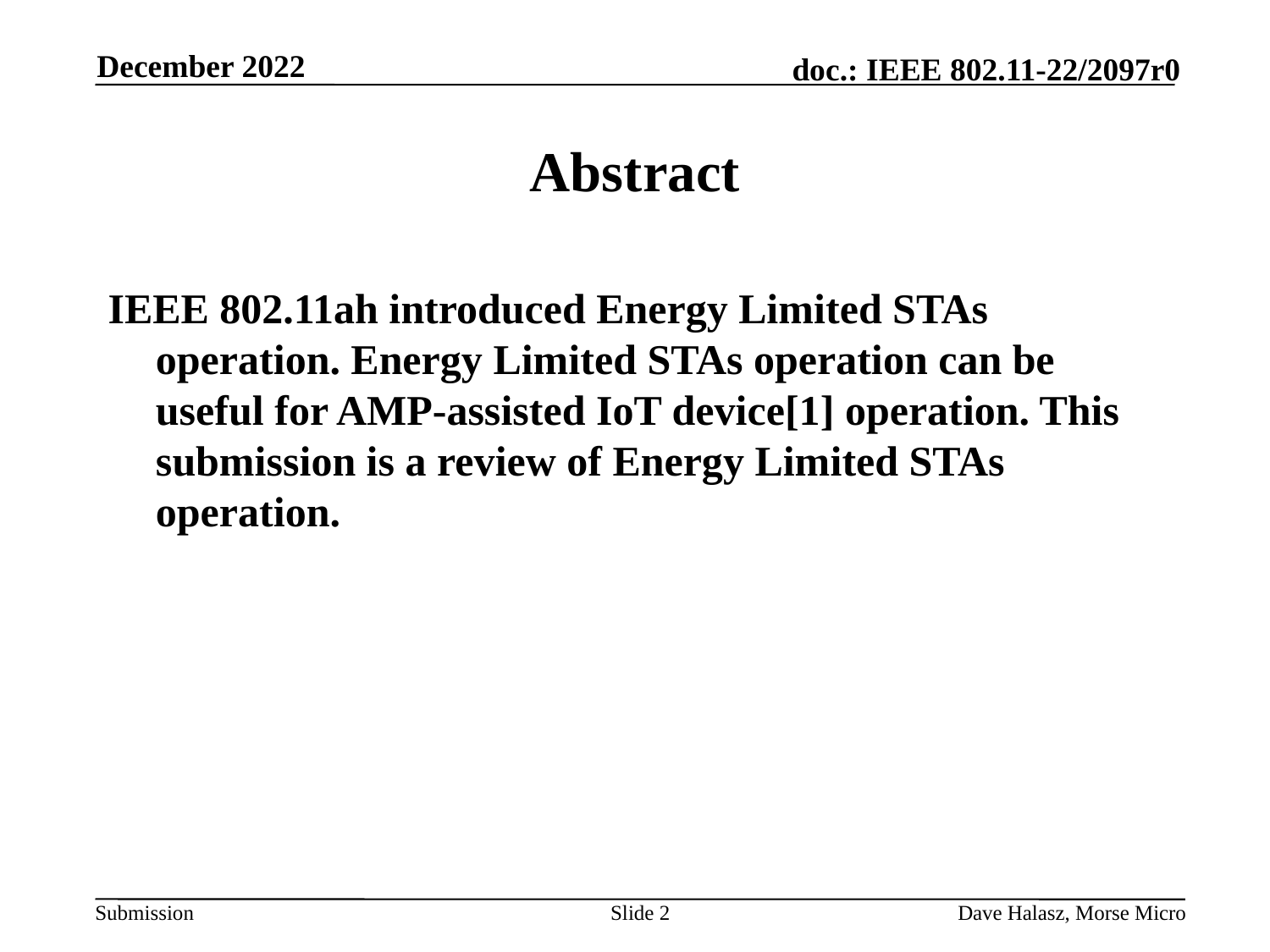

December 2022
# Abstract
IEEE 802.11ah introduced Energy Limited STAs operation. Energy Limited STAs operation can be useful for AMP-assisted IoT device[1] operation. This submission is a review of Energy Limited STAs operation.

Slide 2
Dave Halasz, Morse Micro